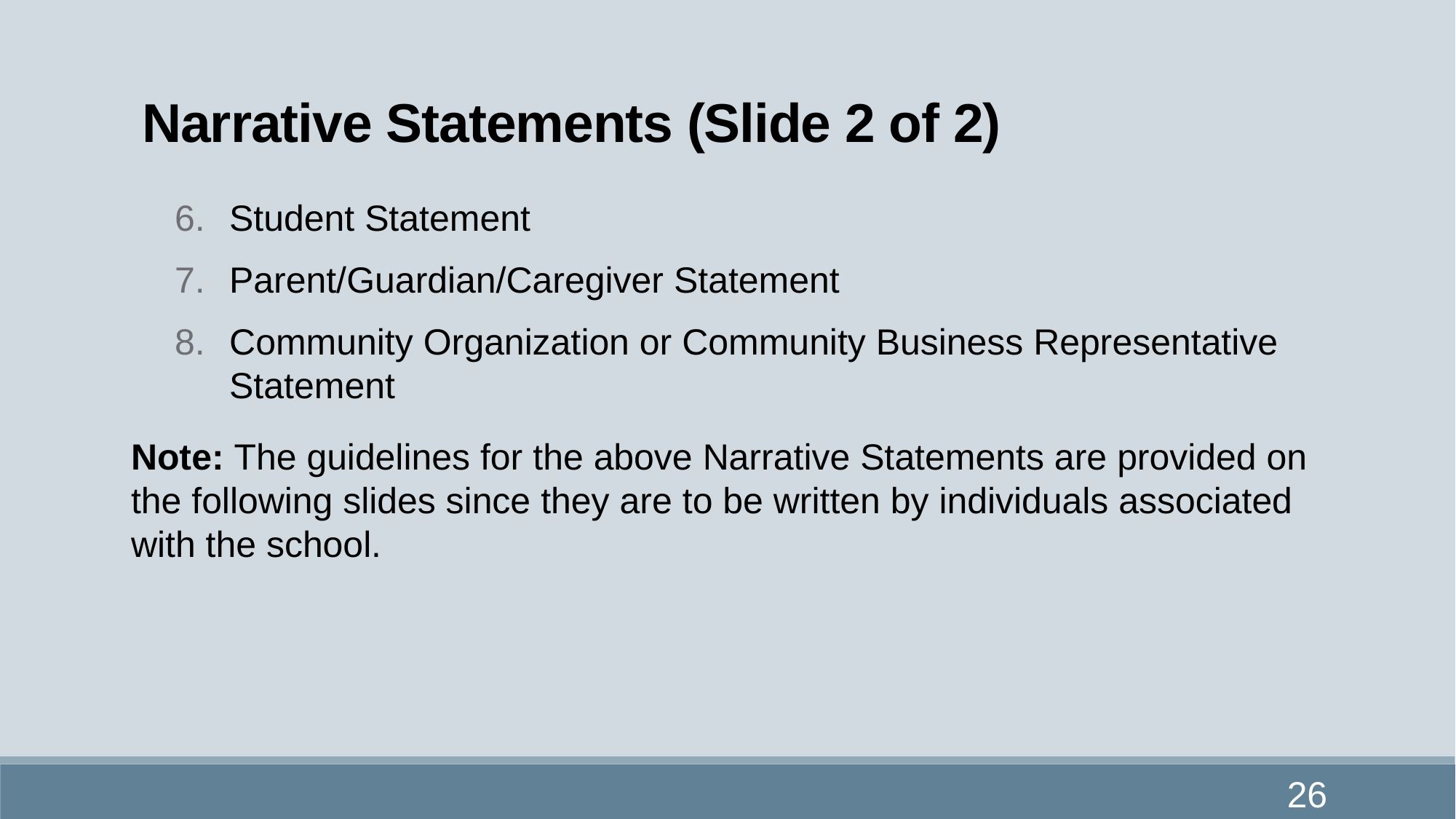

# Narrative Statements (Slide 2 of 2)
Student Statement
Parent/Guardian/Caregiver Statement
Community Organization or Community Business Representative Statement
Note: The guidelines for the above Narrative Statements are provided on the following slides since they are to be written by individuals associated with the school.

26